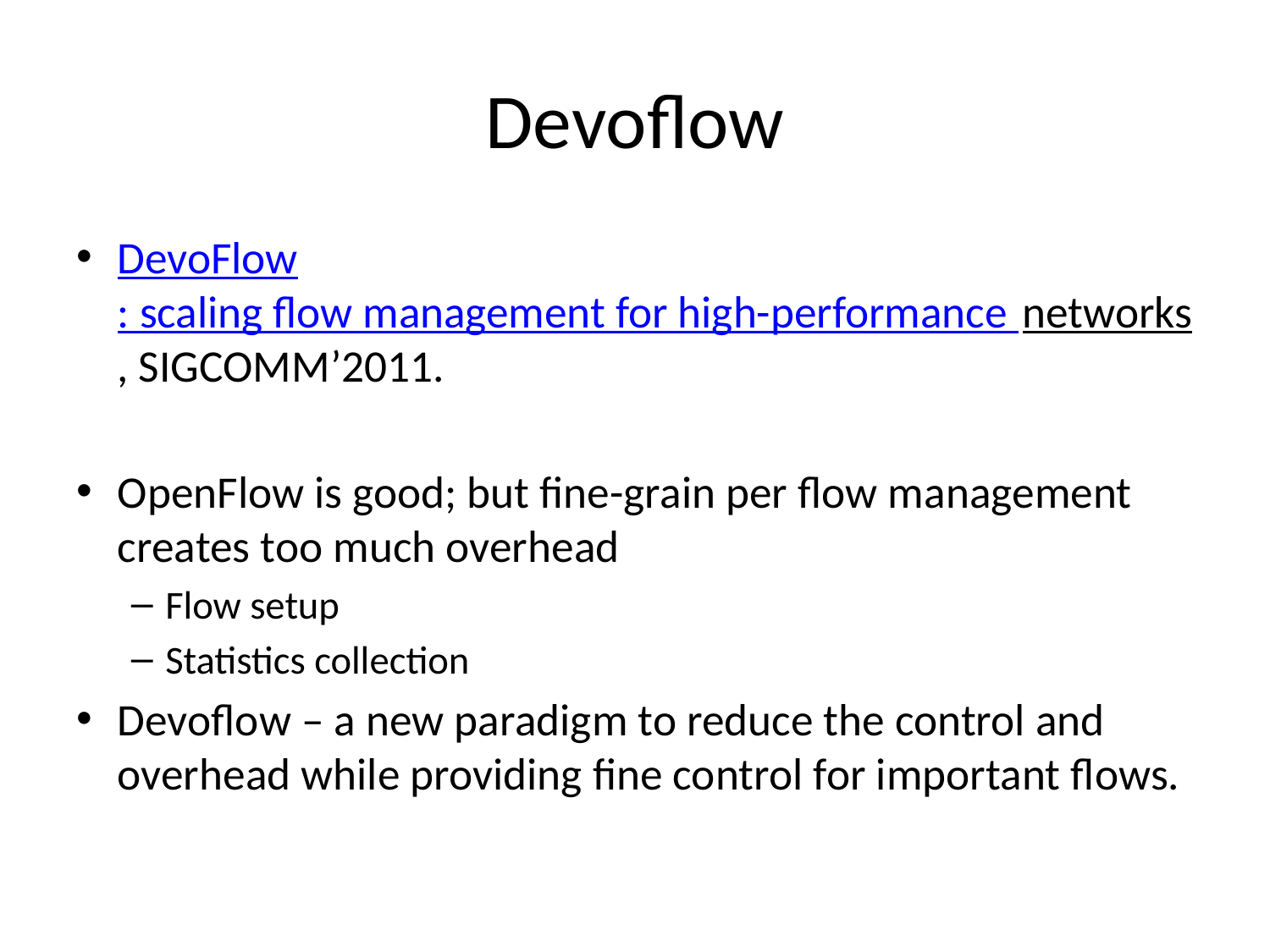

# Devoflow
DevoFlow: scaling flow management for high-performance networks, SIGCOMM’2011.

OpenFlow is good; but fine-grain per flow management creates too much overhead
Flow setup
Statistics collection
Devoflow – a new paradigm to reduce the control and overhead while providing fine control for important flows.